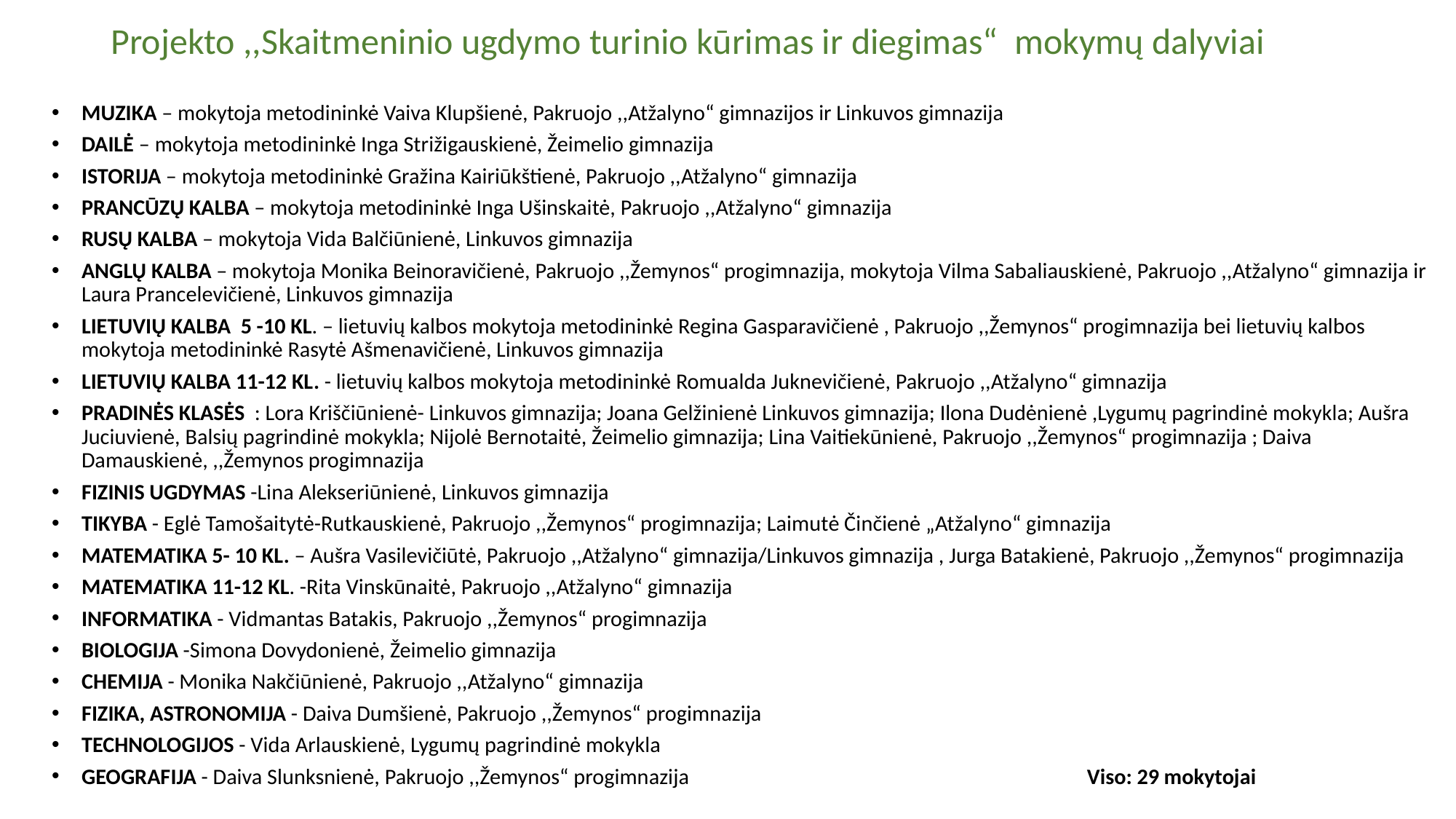

# Projekto ,,Skaitmeninio ugdymo turinio kūrimas ir diegimas“  mokymų dalyviai
MUZIKA – mokytoja metodininkė Vaiva Klupšienė, Pakruojo ,,Atžalyno“ gimnazijos ir Linkuvos gimnazija
DAILĖ – mokytoja metodininkė Inga Strižigauskienė, Žeimelio gimnazija
ISTORIJA – mokytoja metodininkė Gražina Kairiūkštienė, Pakruojo ,,Atžalyno“ gimnazija
PRANCŪZŲ KALBA – mokytoja metodininkė Inga Ušinskaitė, Pakruojo ,,Atžalyno“ gimnazija
RUSŲ KALBA – mokytoja Vida Balčiūnienė, Linkuvos gimnazija
ANGLŲ KALBA – mokytoja Monika Beinoravičienė, Pakruojo ,,Žemynos“ progimnazija, mokytoja Vilma Sabaliauskienė, Pakruojo ,,Atžalyno“ gimnazija ir Laura Prancelevičienė, Linkuvos gimnazija
LIETUVIŲ KALBA  5 -10 KL. – lietuvių kalbos mokytoja metodininkė Regina Gasparavičienė , Pakruojo ,,Žemynos“ progimnazija bei lietuvių kalbos mokytoja metodininkė Rasytė Ašmenavičienė, Linkuvos gimnazija
LIETUVIŲ KALBA 11-12 KL. - lietuvių kalbos mokytoja metodininkė Romualda Juknevičienė, Pakruojo ,,Atžalyno“ gimnazija
PRADINĖS KLASĖS  : Lora Kriščiūnienė- Linkuvos gimnazija; Joana Gelžinienė Linkuvos gimnazija; Ilona Dudėnienė ,Lygumų pagrindinė mokykla; Aušra Juciuvienė, Balsių pagrindinė mokykla; Nijolė Bernotaitė, Žeimelio gimnazija; Lina Vaitiekūnienė, Pakruojo ,,Žemynos“ progimnazija ; Daiva Damauskienė, ,,Žemynos progimnazija
FIZINIS UGDYMAS -Lina Alekseriūnienė, Linkuvos gimnazija
TIKYBA - Eglė Tamošaitytė-Rutkauskienė, Pakruojo ,,Žemynos“ progimnazija; Laimutė Činčienė „Atžalyno“ gimnazija
MATEMATIKA 5- 10 KL. – Aušra Vasilevičiūtė, Pakruojo ,,Atžalyno“ gimnazija/Linkuvos gimnazija , Jurga Batakienė, Pakruojo ,,Žemynos“ progimnazija
MATEMATIKA 11-12 KL. -Rita Vinskūnaitė, Pakruojo ,,Atžalyno“ gimnazija
INFORMATIKA - Vidmantas Batakis, Pakruojo ,,Žemynos“ progimnazija
BIOLOGIJA -Simona Dovydonienė, Žeimelio gimnazija
CHEMIJA - Monika Nakčiūnienė, Pakruojo ,,Atžalyno“ gimnazija
FIZIKA, ASTRONOMIJA - Daiva Dumšienė, Pakruojo ,,Žemynos“ progimnazija
TECHNOLOGIJOS - Vida Arlauskienė, Lygumų pagrindinė mokykla
GEOGRAFIJA - Daiva Slunksnienė, Pakruojo ,,Žemynos“ progimnazija                                                                                 Viso: 29 mokytojai